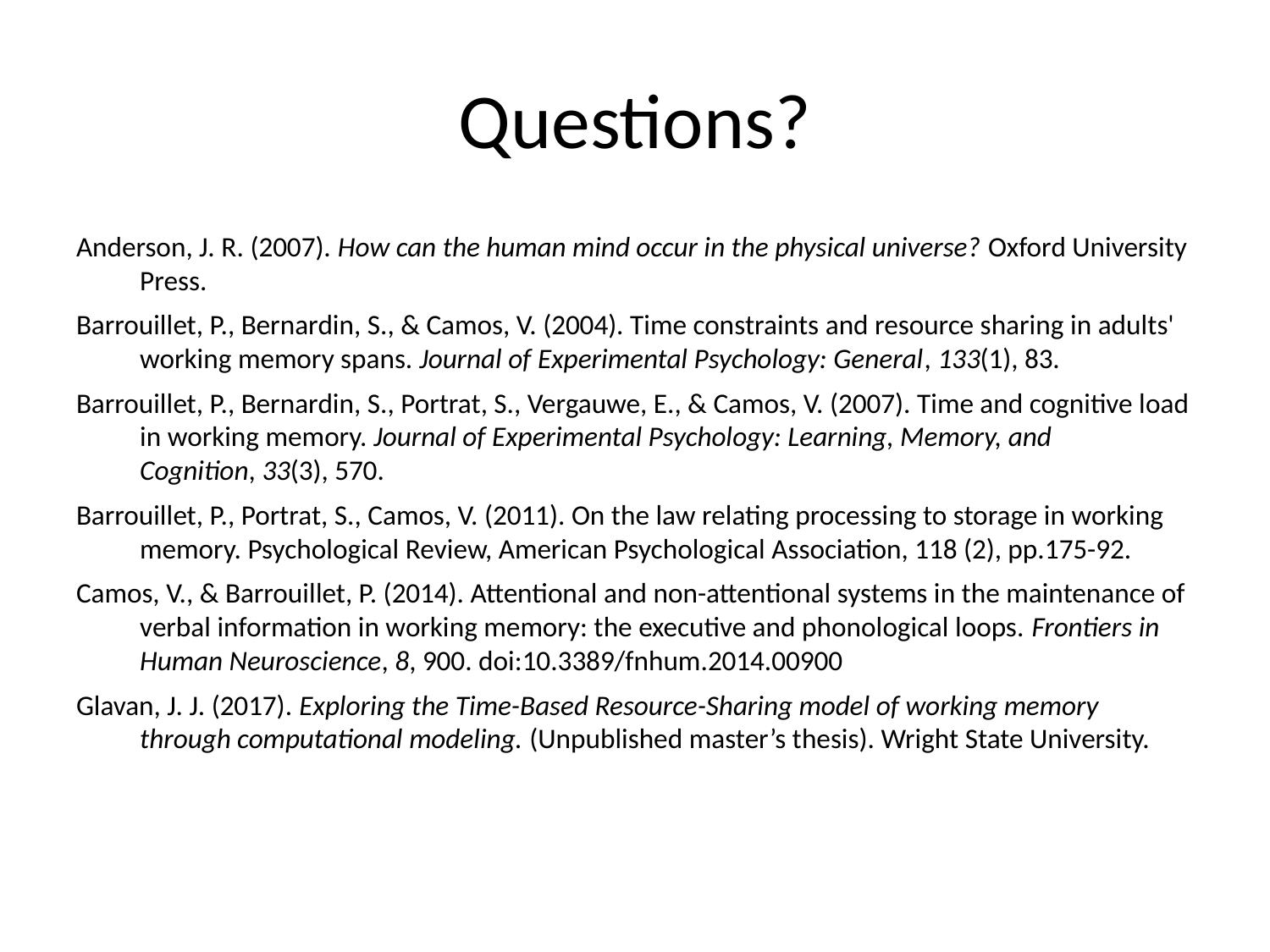

# Questions?
Anderson, J. R. (2007). How can the human mind occur in the physical universe? Oxford University Press.
Barrouillet, P., Bernardin, S., & Camos, V. (2004). Time constraints and resource sharing in adults' working memory spans. Journal of Experimental Psychology: General, 133(1), 83.
Barrouillet, P., Bernardin, S., Portrat, S., Vergauwe, E., & Camos, V. (2007). Time and cognitive load in working memory. Journal of Experimental Psychology: Learning, Memory, and Cognition, 33(3), 570.
Barrouillet, P., Portrat, S., Camos, V. (2011). On the law relating processing to storage in working memory. Psychological Review, American Psychological Association, 118 (2), pp.175-92.
Camos, V., & Barrouillet, P. (2014). Attentional and non-attentional systems in the maintenance of verbal information in working memory: the executive and phonological loops. Frontiers in Human Neuroscience, 8, 900. doi:10.3389/fnhum.2014.00900
Glavan, J. J. (2017). Exploring the Time-Based Resource-Sharing model of working memory through computational modeling. (Unpublished master’s thesis). Wright State University.